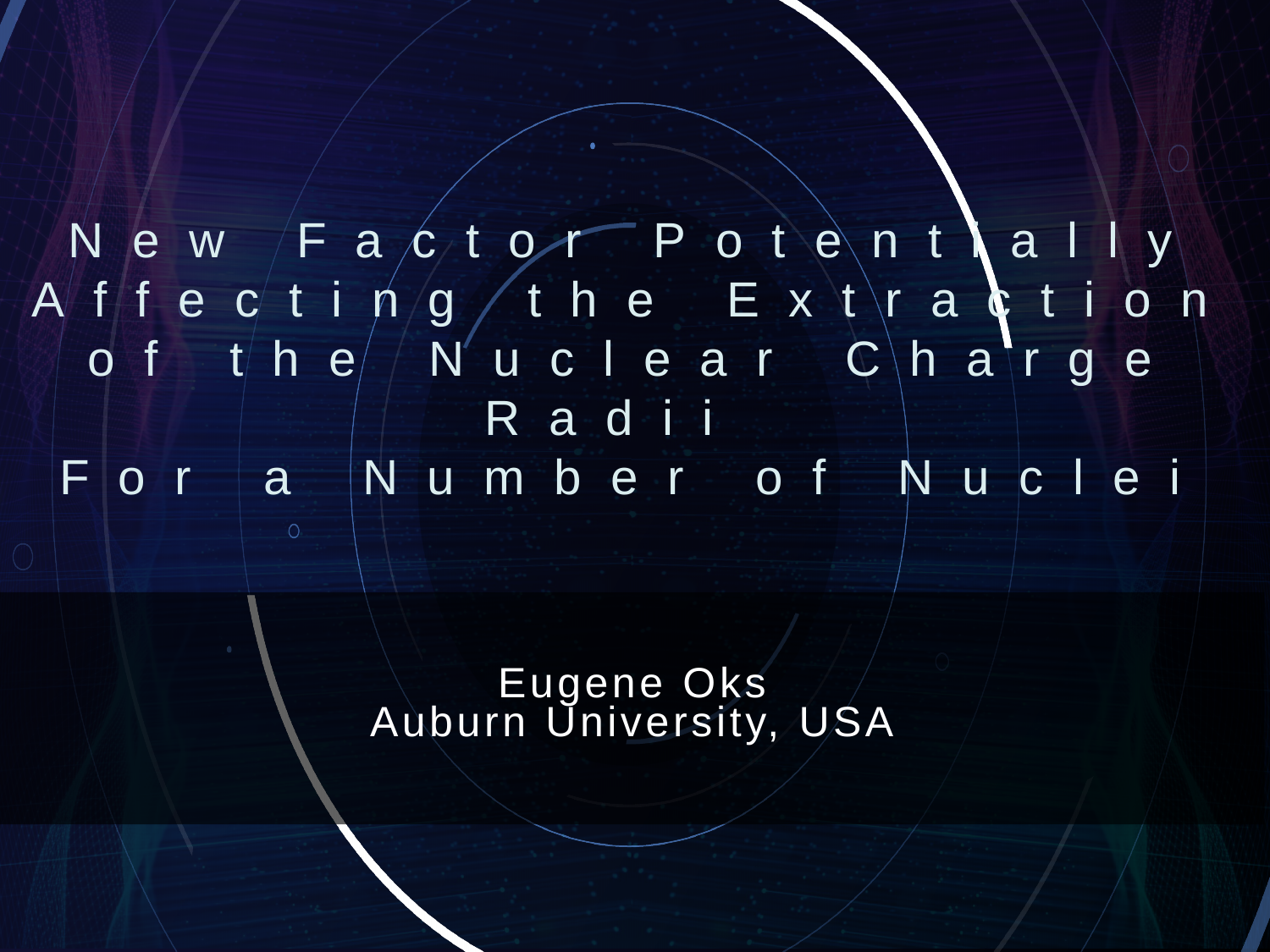

# New Factor Potentially Affecting the Extraction of the Nuclear Charge Radii For a Number of Nuclei
Eugene Oks
Auburn University, USA